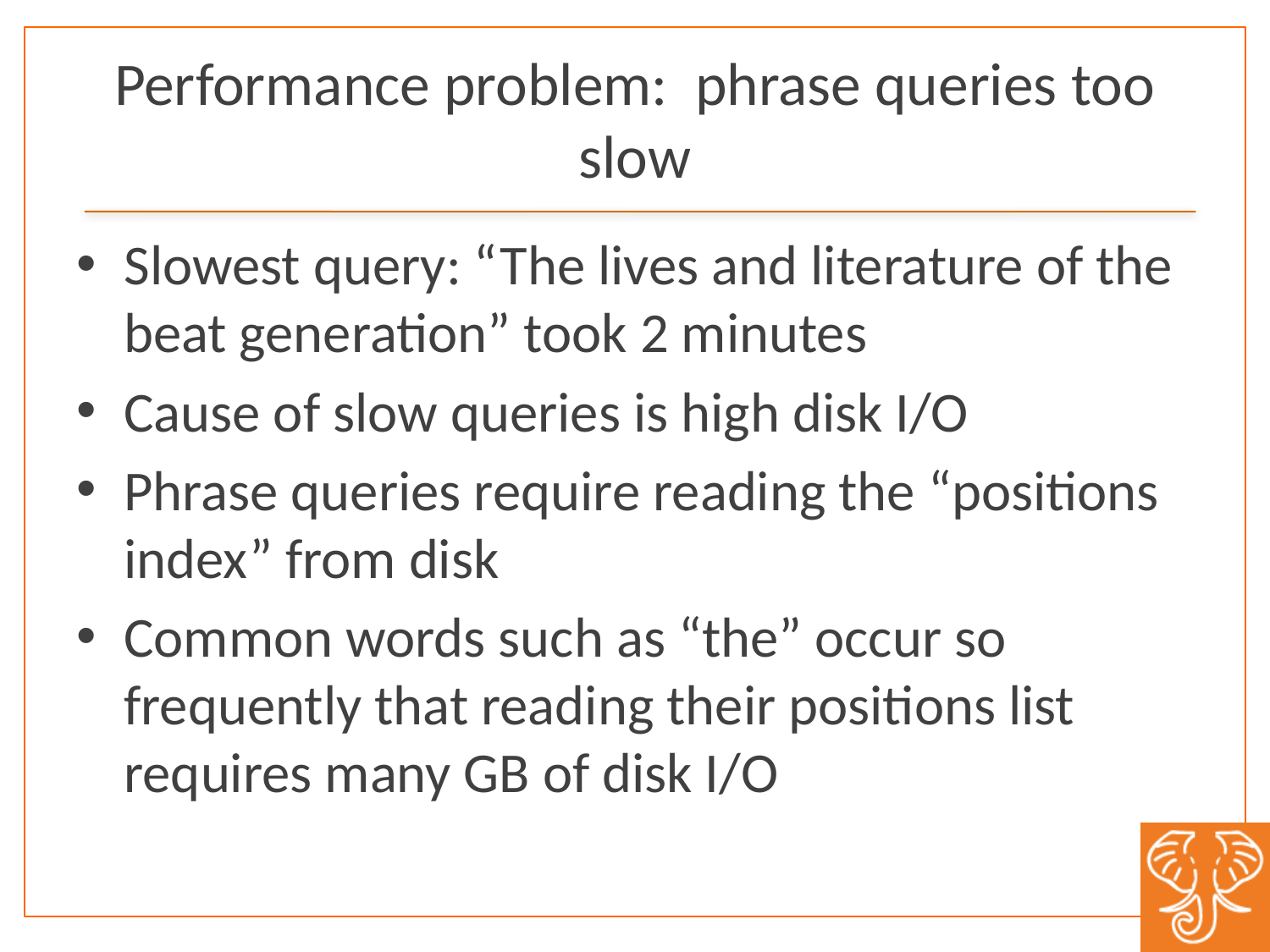

# Performance problem:  phrase queries too slow
Slowest query: “The lives and literature of the beat generation” took 2 minutes
Cause of slow queries is high disk I/O
Phrase queries require reading the “positions index” from disk
Common words such as “the” occur so frequently that reading their positions list requires many GB of disk I/O